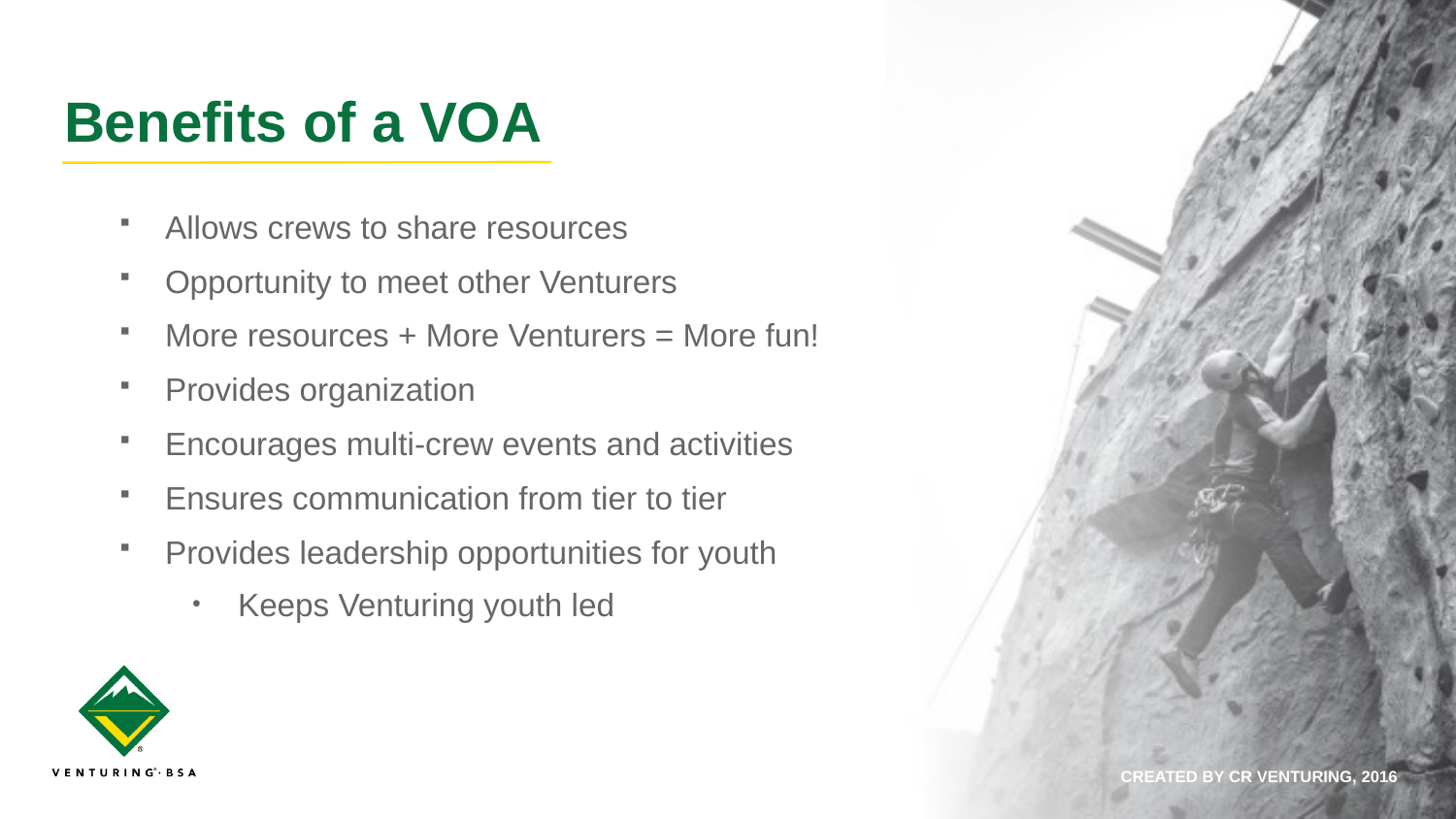

Benefits of a VOA
Allows crews to share resources
Opportunity to meet other Venturers
More resources + More Venturers = More fun!
Provides organization
Encourages multi-crew events and activities
Ensures communication from tier to tier
Provides leadership opportunities for youth
Keeps Venturing youth led
CREATED BY CR VENTURING, 2016